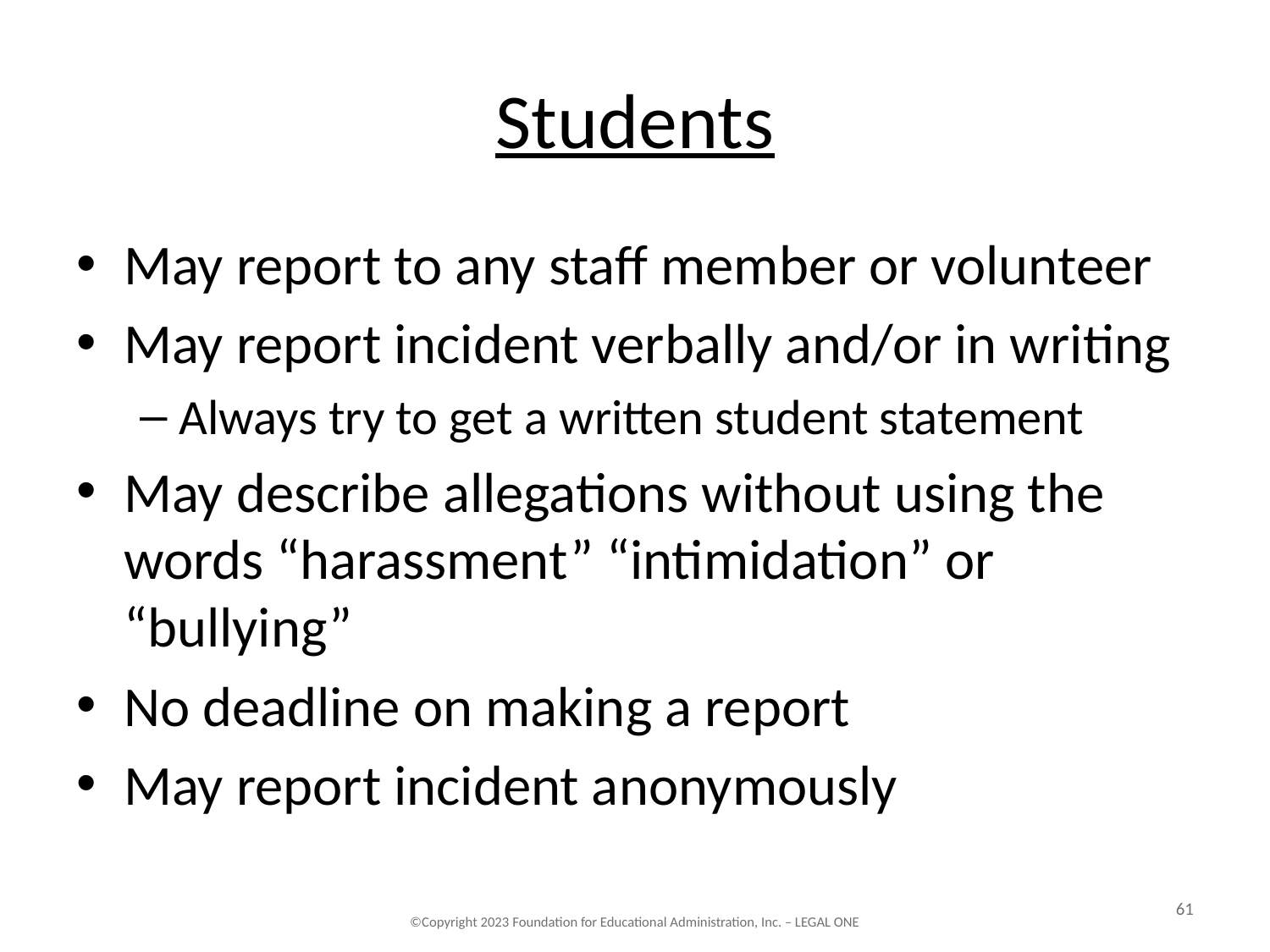

# Students
May report to any staff member or volunteer
May report incident verbally and/or in writing
Always try to get a written student statement
May describe allegations without using the words “harassment” “intimidation” or “bullying”
No deadline on making a report
May report incident anonymously

61